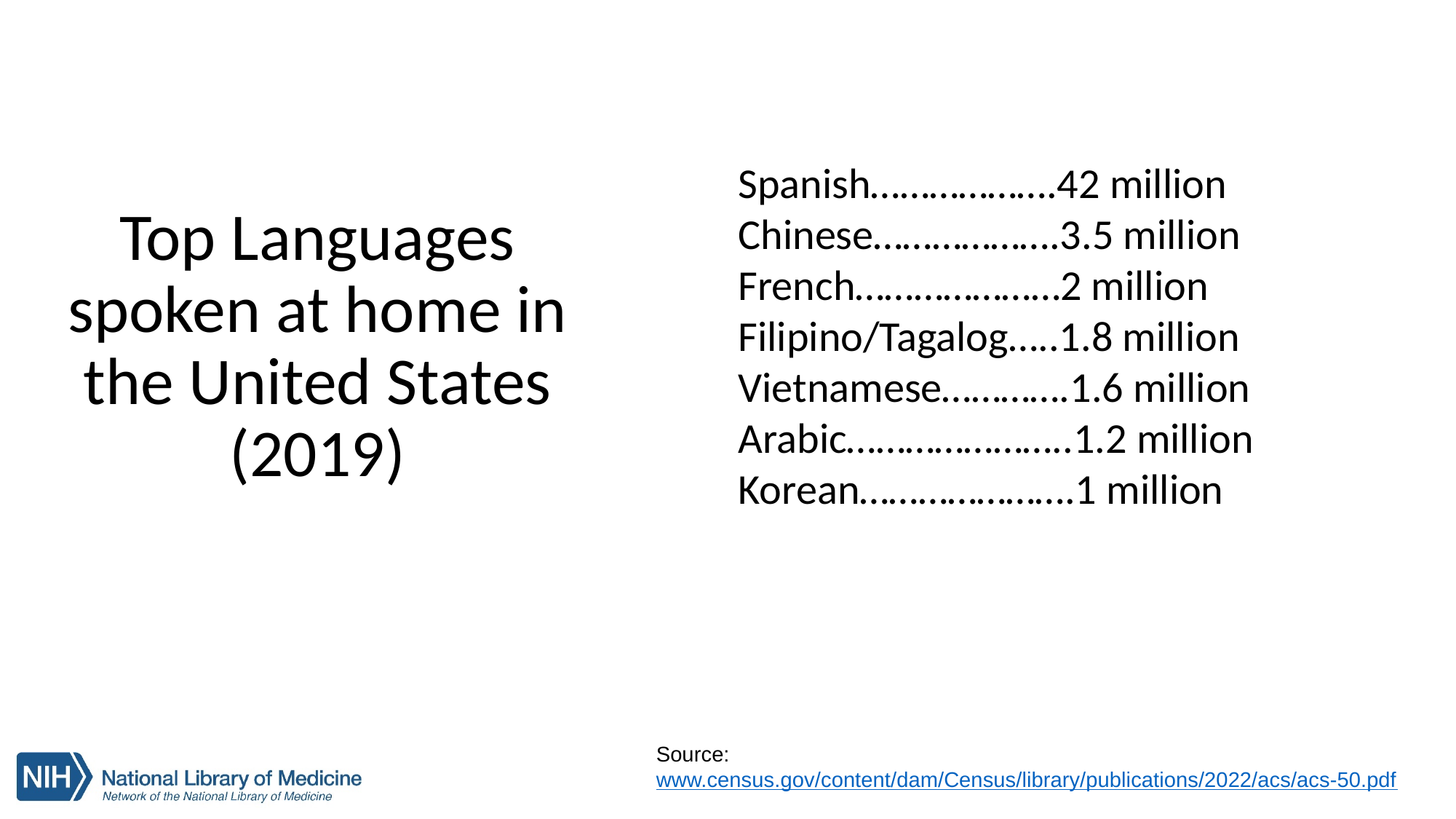

# Top Languages spoken at home in the United States (2019)
Spanish……………….42 million
Chinese……………….3.5 million
French…………………2 million
Filipino/Tagalog…..1.8 million
Vietnamese………….1.6 million
Arabic…………………..1.2 million
Korean………………….1 million
Source:
www.census.gov/content/dam/Census/library/publications/2022/acs/acs-50.pdf